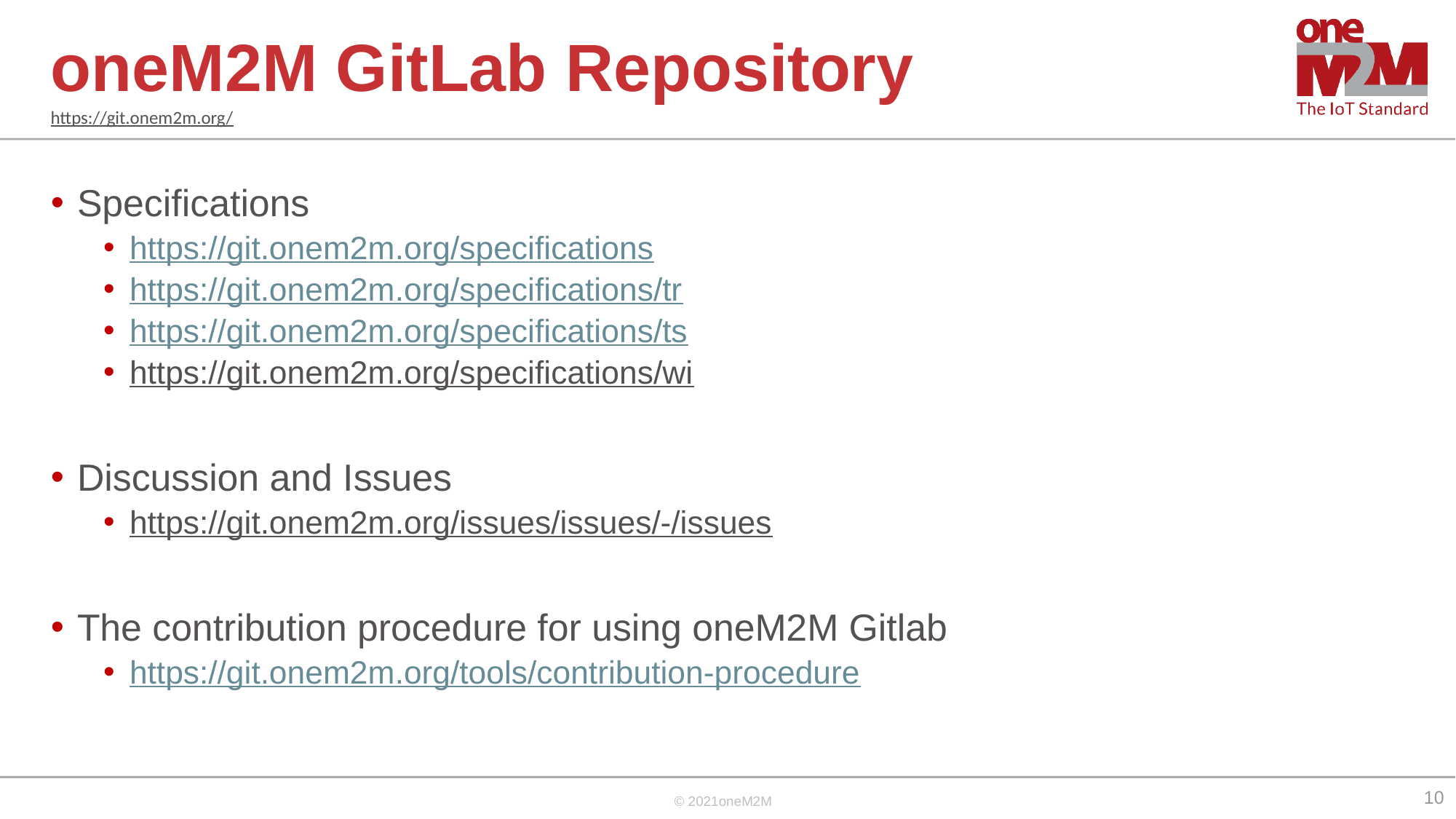

# oneM2M GitLab Repository
https://git.onem2m.org/
Specifications
https://git.onem2m.org/specifications
https://git.onem2m.org/specifications/tr
https://git.onem2m.org/specifications/ts
https://git.onem2m.org/specifications/wi

Discussion and Issues
https://git.onem2m.org/issues/issues/-/issues

The contribution procedure for using oneM2M Gitlab
https://git.onem2m.org/tools/contribution-procedure
10